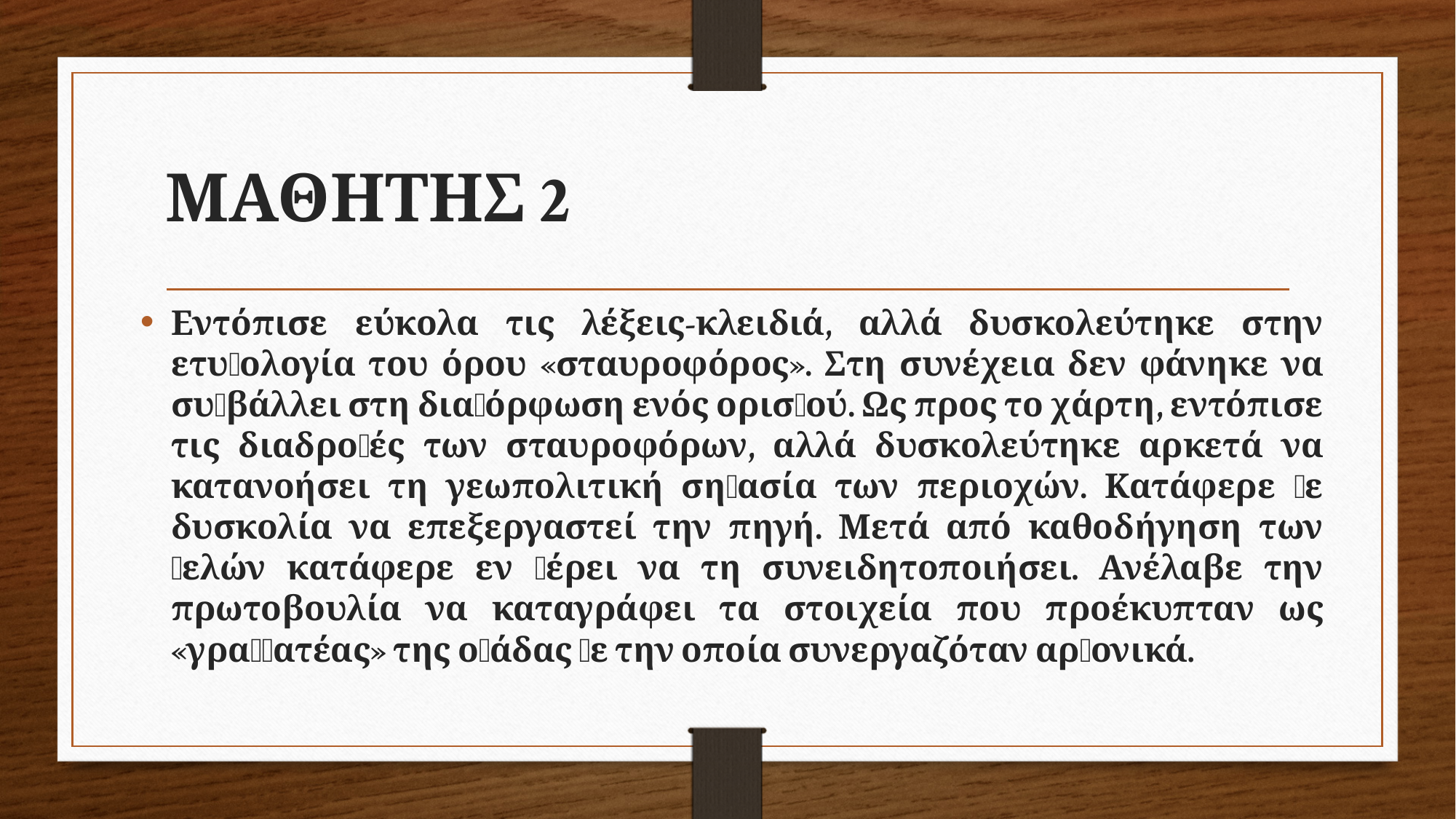

# ΜΑΘΗΤΗΣ 2
Εντόπισε εύκολα τις λέξεις-κλειδιά, αλλά δυσκολεύτηκε στην ετυμολογία του όρου «σταυροφόρος». Στη συνέχεια δεν φάνηκε να συμβάλλει στη διαμόρφωση ενός ορισμού. Ως προς το χάρτη, εντόπισε τις διαδρομές των σταυροφόρων, αλλά δυσκολεύτηκε αρκετά να κατανοήσει τη γεωπολιτική σημασία των περιοχών. Κατάφερε με δυσκολία να επεξεργαστεί την πηγή. Μετά από καθοδήγηση των μελών κατάφερε εν μέρει να τη συνειδητοποιήσει. Ανέλαβε την πρωτοβουλία να καταγράφει τα στοιχεία που προέκυπταν ως «γραμματέας» της ομάδας με την οποία συνεργαζόταν αρμονικά.